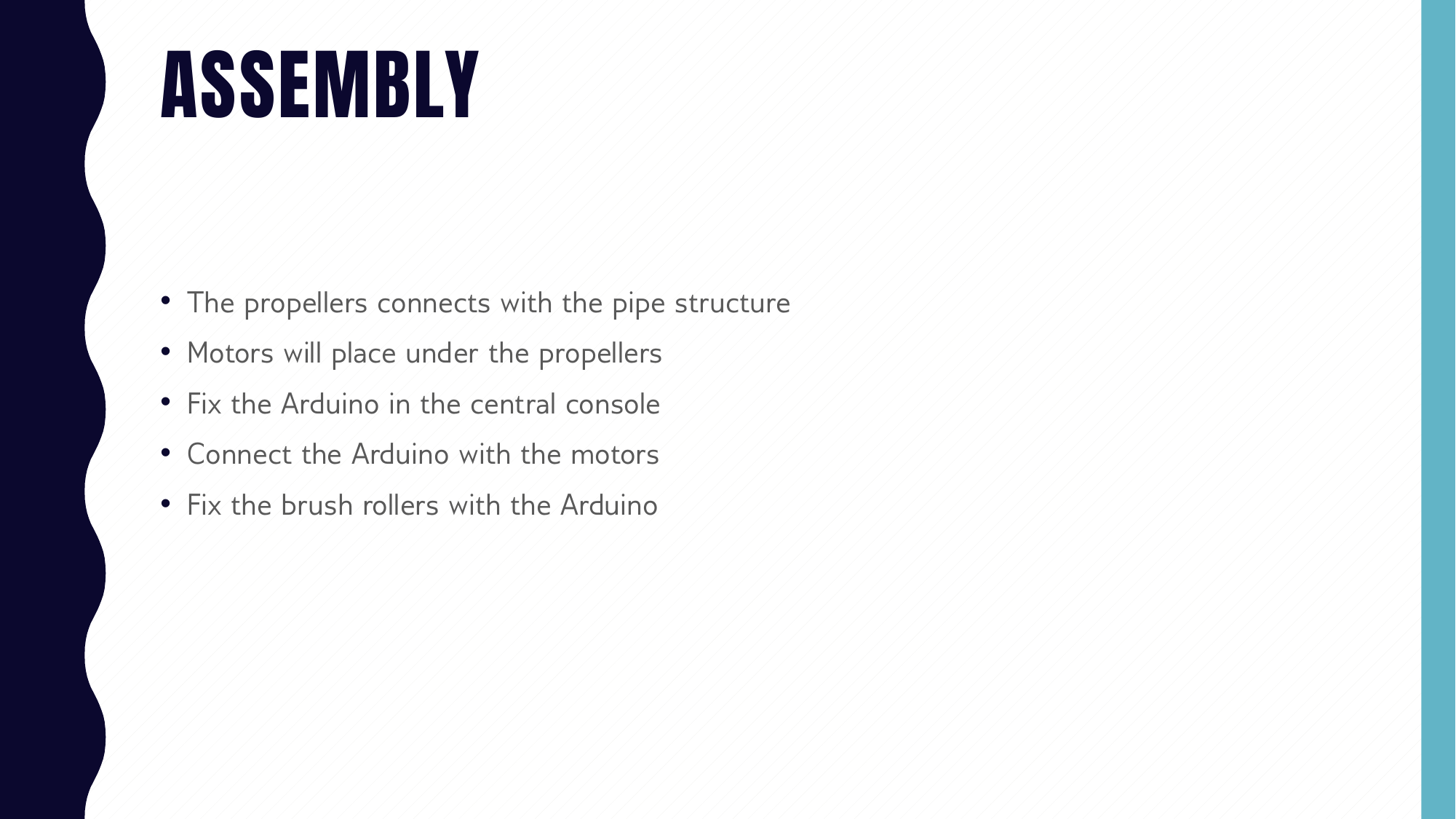

# Assembly
The propellers connects with the pipe structure
Motors will place under the propellers
Fix the Arduino in the central console
Connect the Arduino with the motors
Fix the brush rollers with the Arduino